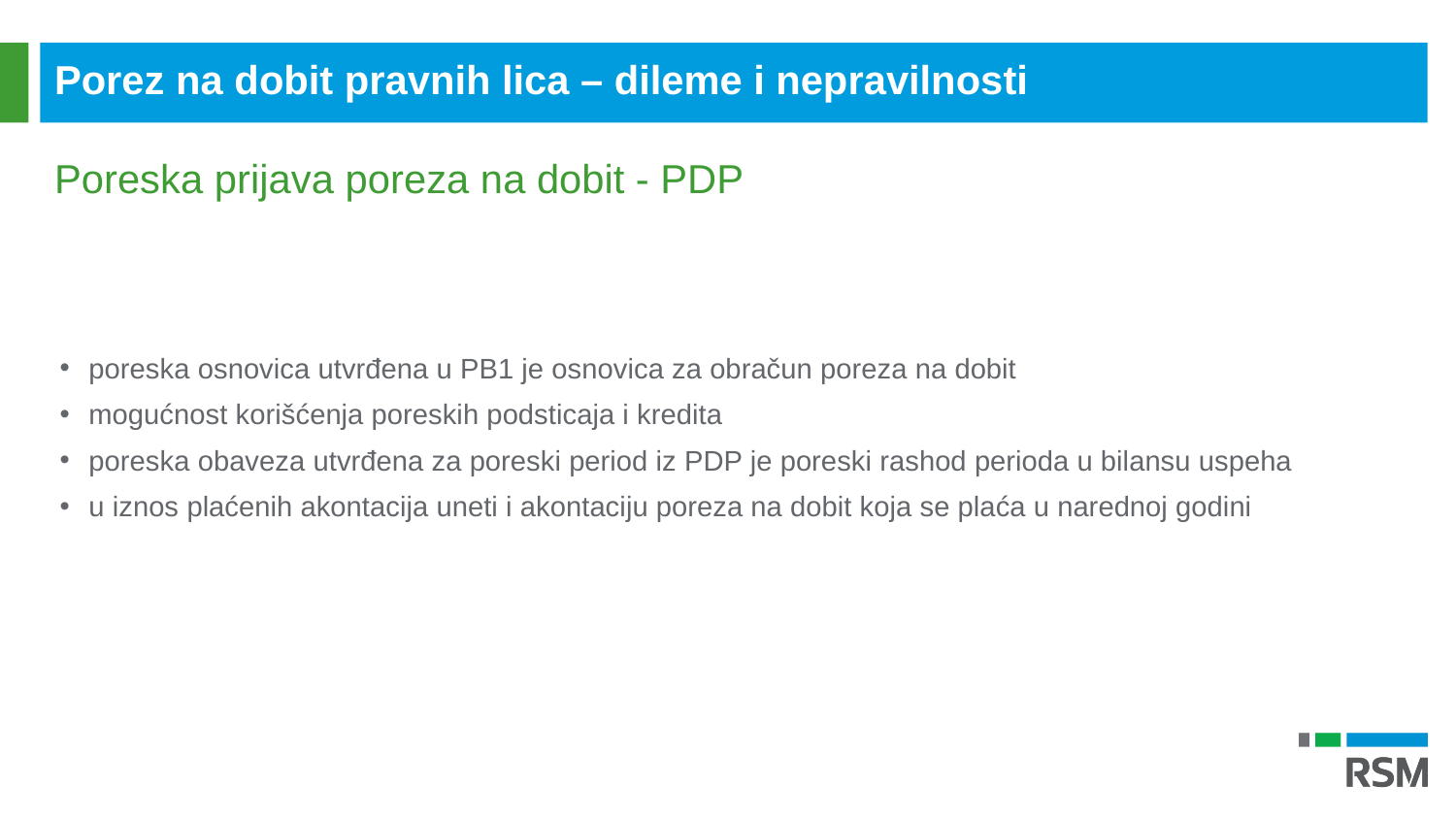

Porez na dobit pravnih lica – dileme i nepravilnosti
Poreska prijava poreza na dobit - PDP
poreska osnovica utvrđena u PB1 je osnovica za obračun poreza na dobit
mogućnost korišćenja poreskih podsticaja i kredita
poreska obaveza utvrđena za poreski period iz PDP je poreski rashod perioda u bilansu uspeha
u iznos plaćenih akontacija uneti i akontaciju poreza na dobit koja se plaća u narednoj godini